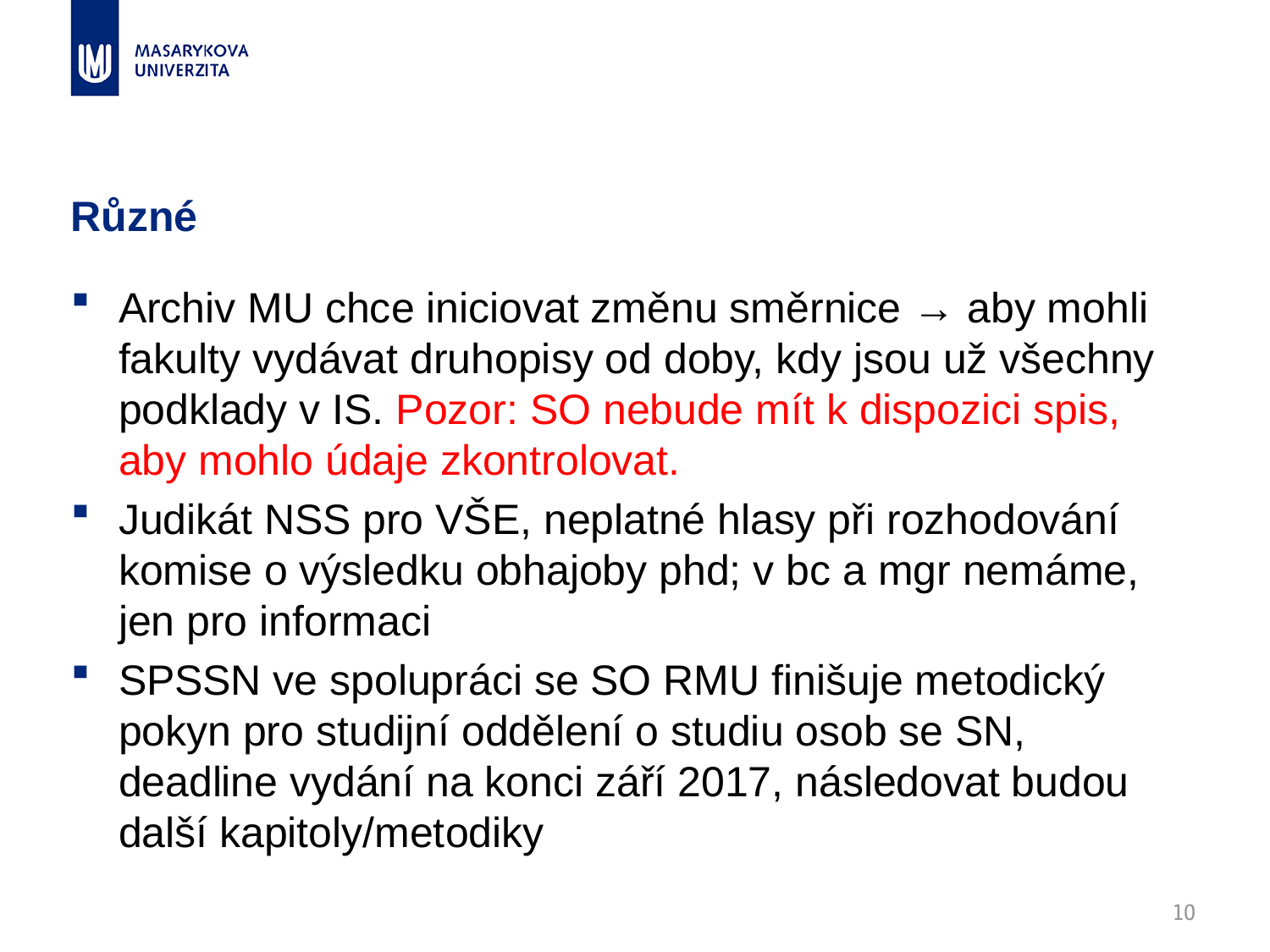

# Různé
Archiv MU chce iniciovat změnu směrnice → aby mohli fakulty vydávat druhopisy od doby, kdy jsou už všechny podklady v IS. Pozor: SO nebude mít k dispozici spis, aby mohlo údaje zkontrolovat.
Judikát NSS pro VŠE, neplatné hlasy při rozhodování komise o výsledku obhajoby phd; v bc a mgr nemáme, jen pro informaci
SPSSN ve spolupráci se SO RMU finišuje metodický pokyn pro studijní oddělení o studiu osob se SN, deadline vydání na konci září 2017, následovat budou další kapitoly/metodiky
10